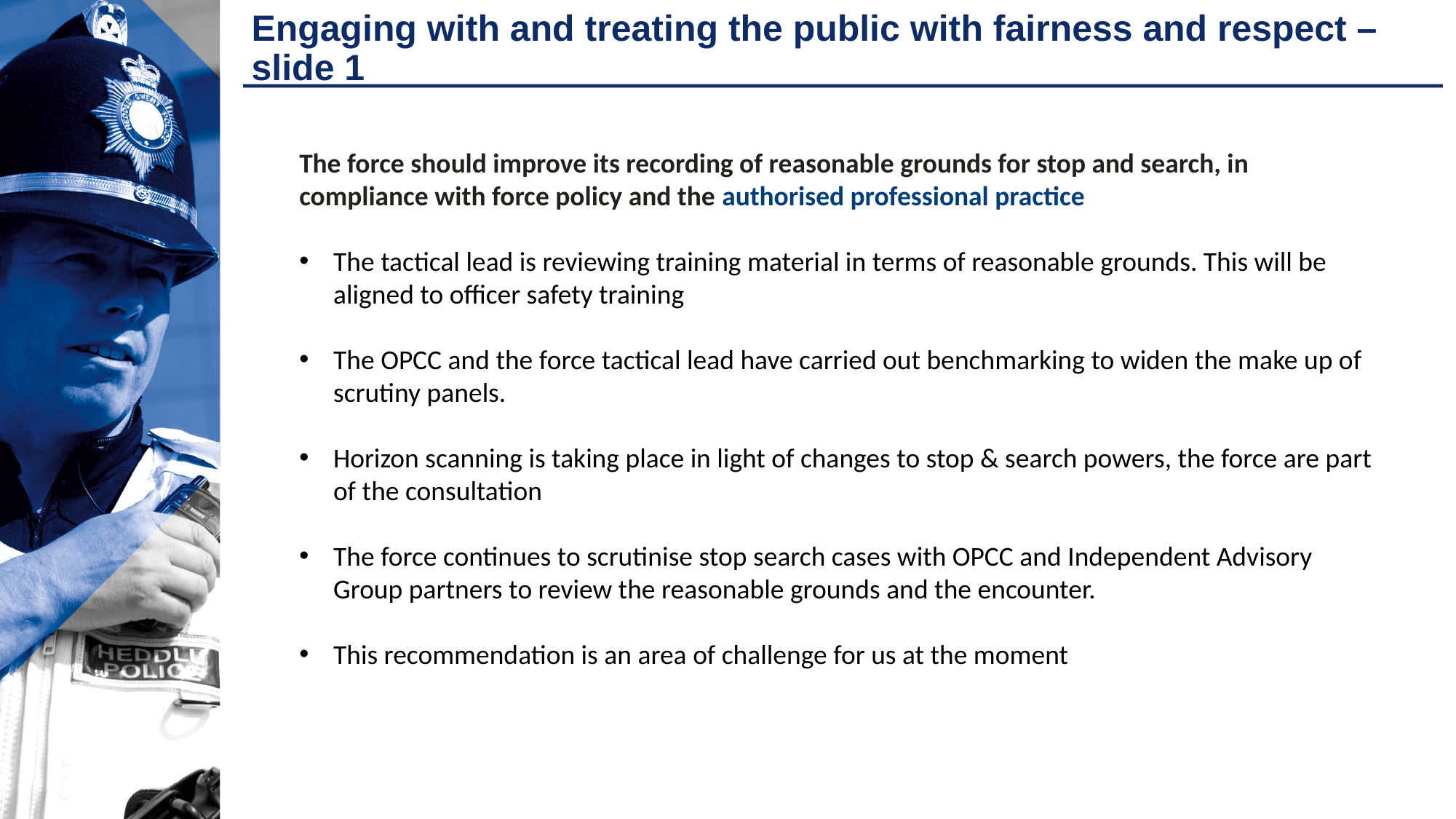

# Engaging with and treating the public with fairness and respect – slide 1
The force should improve its recording of reasonable grounds for stop and search, in compliance with force policy and the authorised professional practice

The tactical lead is reviewing training material in terms of reasonable grounds. This will be aligned to officer safety training

The OPCC and the force tactical lead have carried out benchmarking to widen the make up of scrutiny panels.

Horizon scanning is taking place in light of changes to stop & search powers, the force are part of the consultation

The force continues to scrutinise stop search cases with OPCC and Independent Advisory Group partners to review the reasonable grounds and the encounter.

This recommendation is an area of challenge for us at the moment